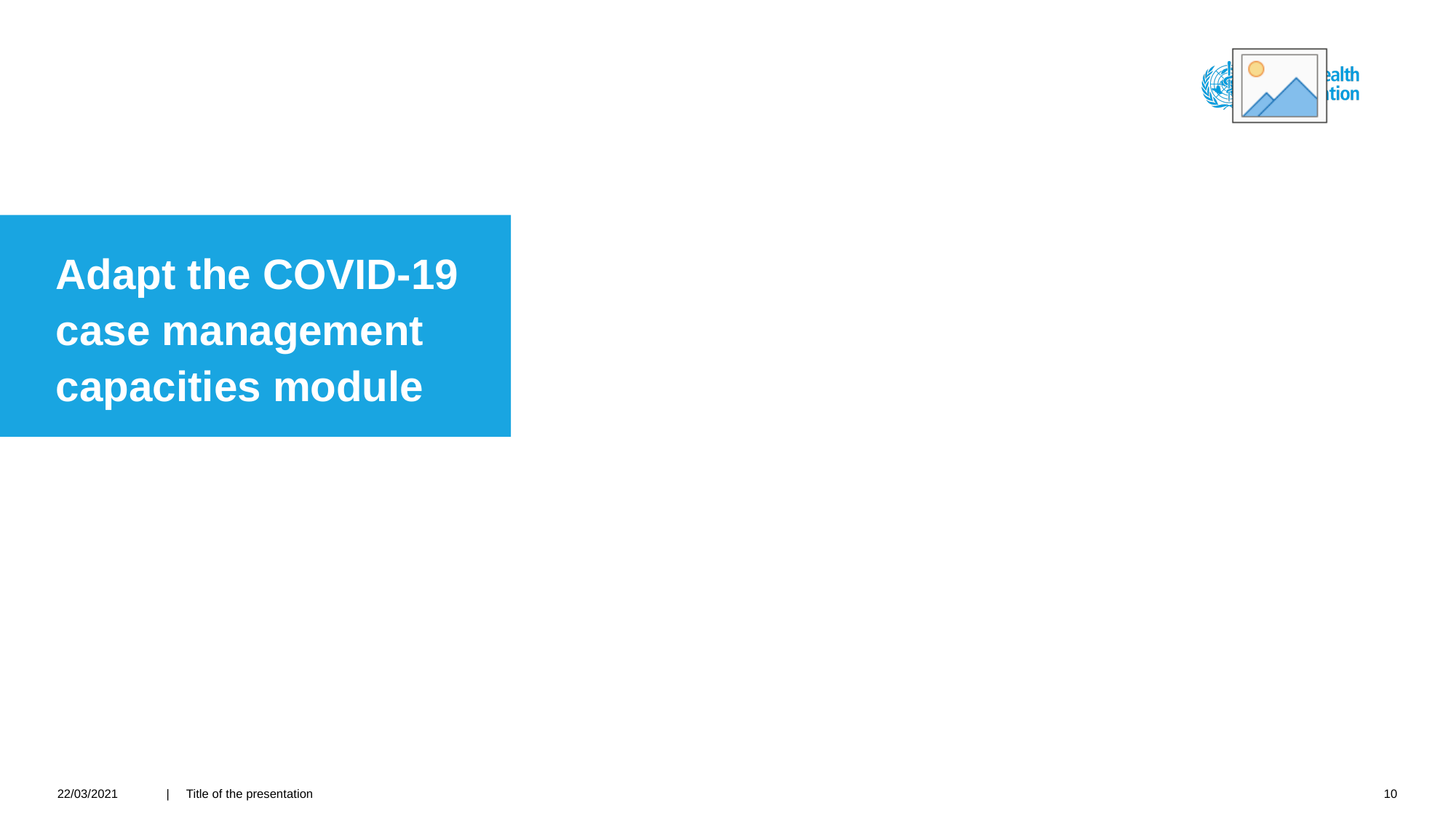

Adapt the COVID-19 case management capacities module

22/03/2021
|     Title of the presentation
10